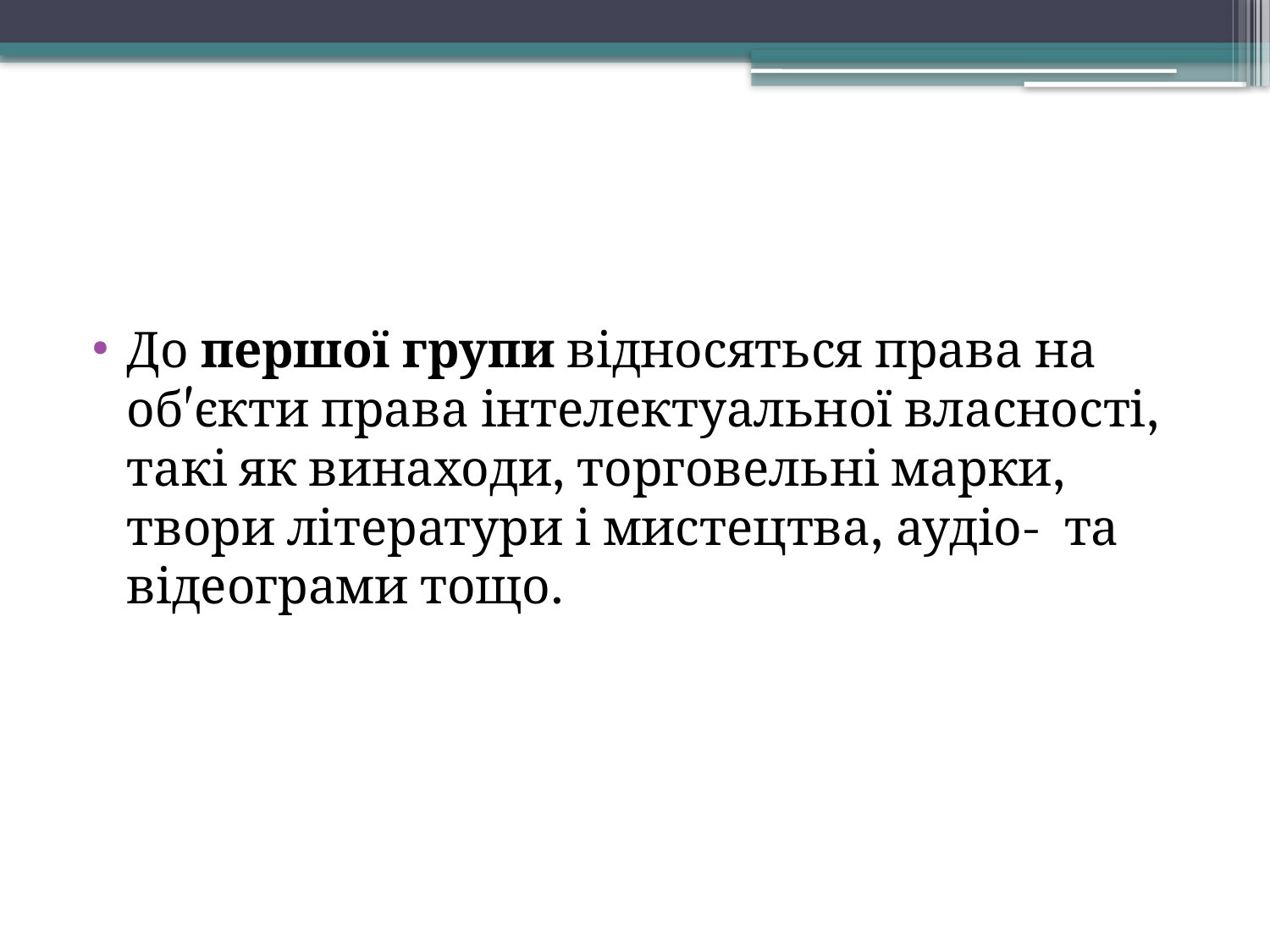

До першої групи відносяться права на об'єкти права інтелектуальної власності, такі як винаходи, торговельні марки, твори літератури і мистецтва, аудіо-  та відеограми тощо.